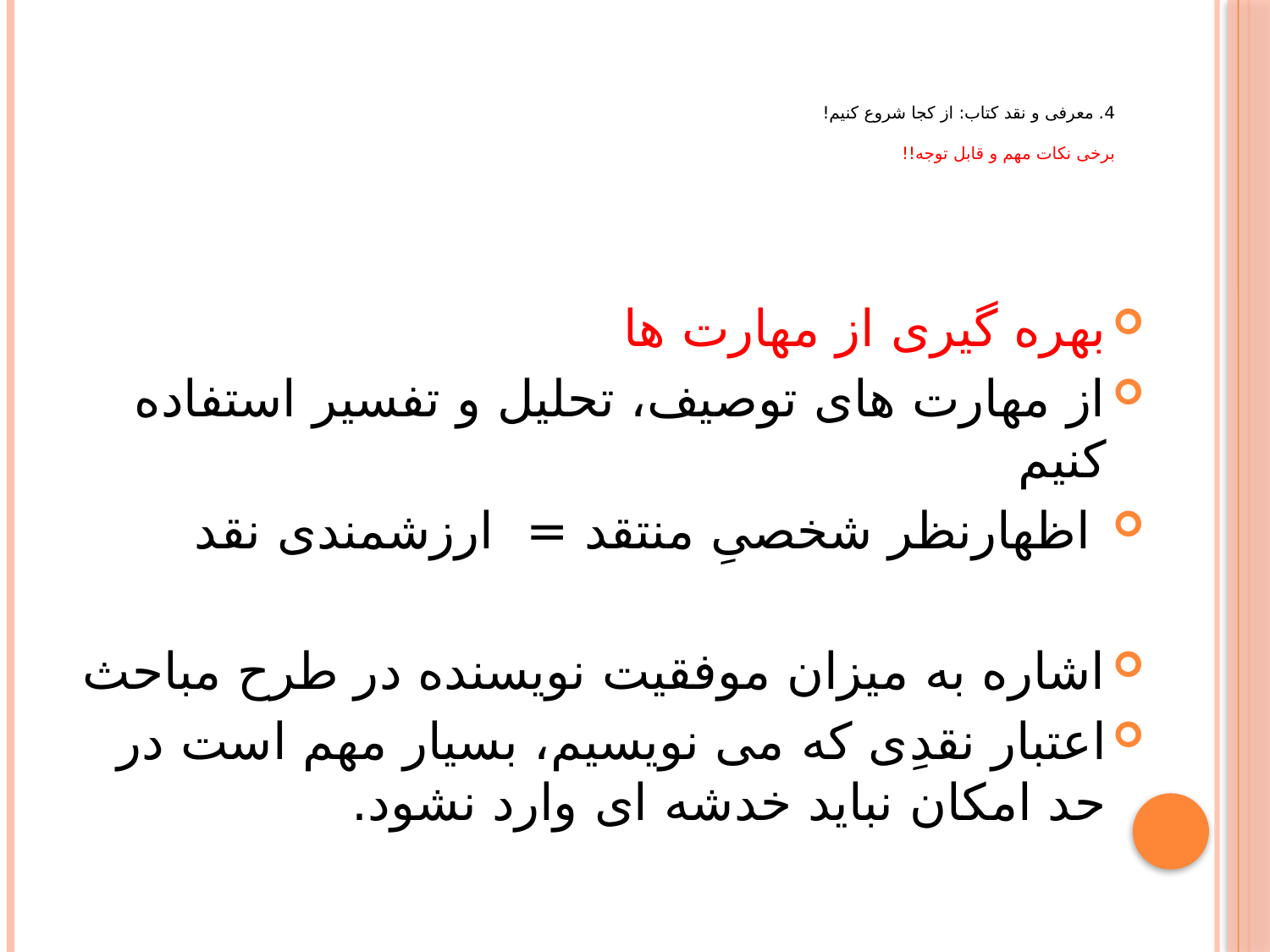

# 4. معرفی و نقد کتاب: از کجا شروع کنیم! برخی نکات مهم و قابل توجه!!

بهره گیری از مهارت ها
از مهارت های توصیف، تحلیل و تفسیر استفاده کنیم
 اظهارنظر شخصیِ منتقد =  ارزشمندی نقد

اشاره به میزان موفقیت نویسنده در طرح مباحث
اعتبار نقدِی که می نویسیم، بسیار مهم است در حد امکان نباید خدشه ای وارد نشود.